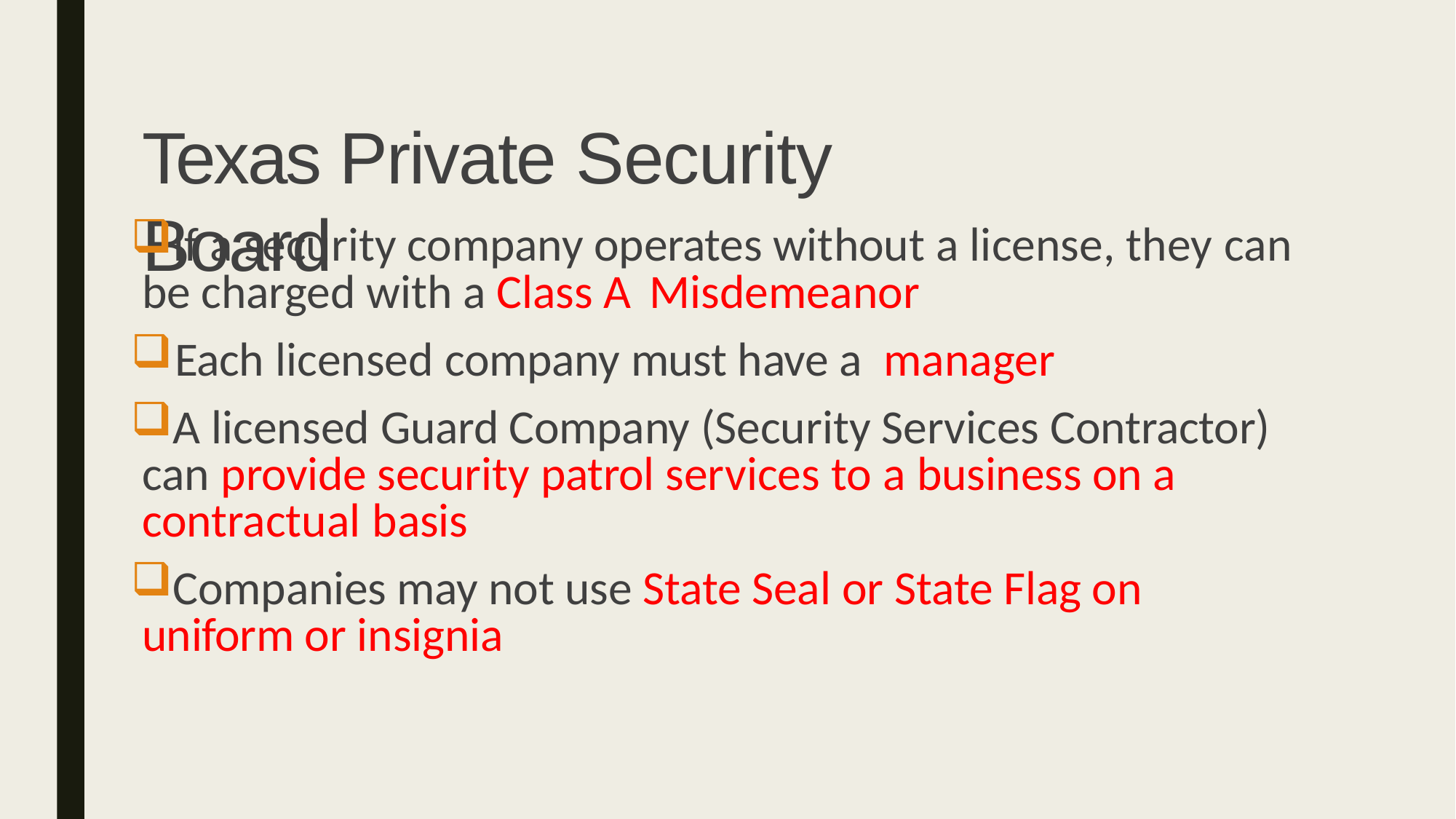

# Texas Private Security Board
If a security company operates without a license, they can  be charged with a Class A Misdemeanor
Each licensed company must have a manager
A licensed Guard Company (Security Services Contractor)  can provide security patrol services to a business on a  contractual basis
Companies may not use State Seal or State Flag on  uniform or insignia